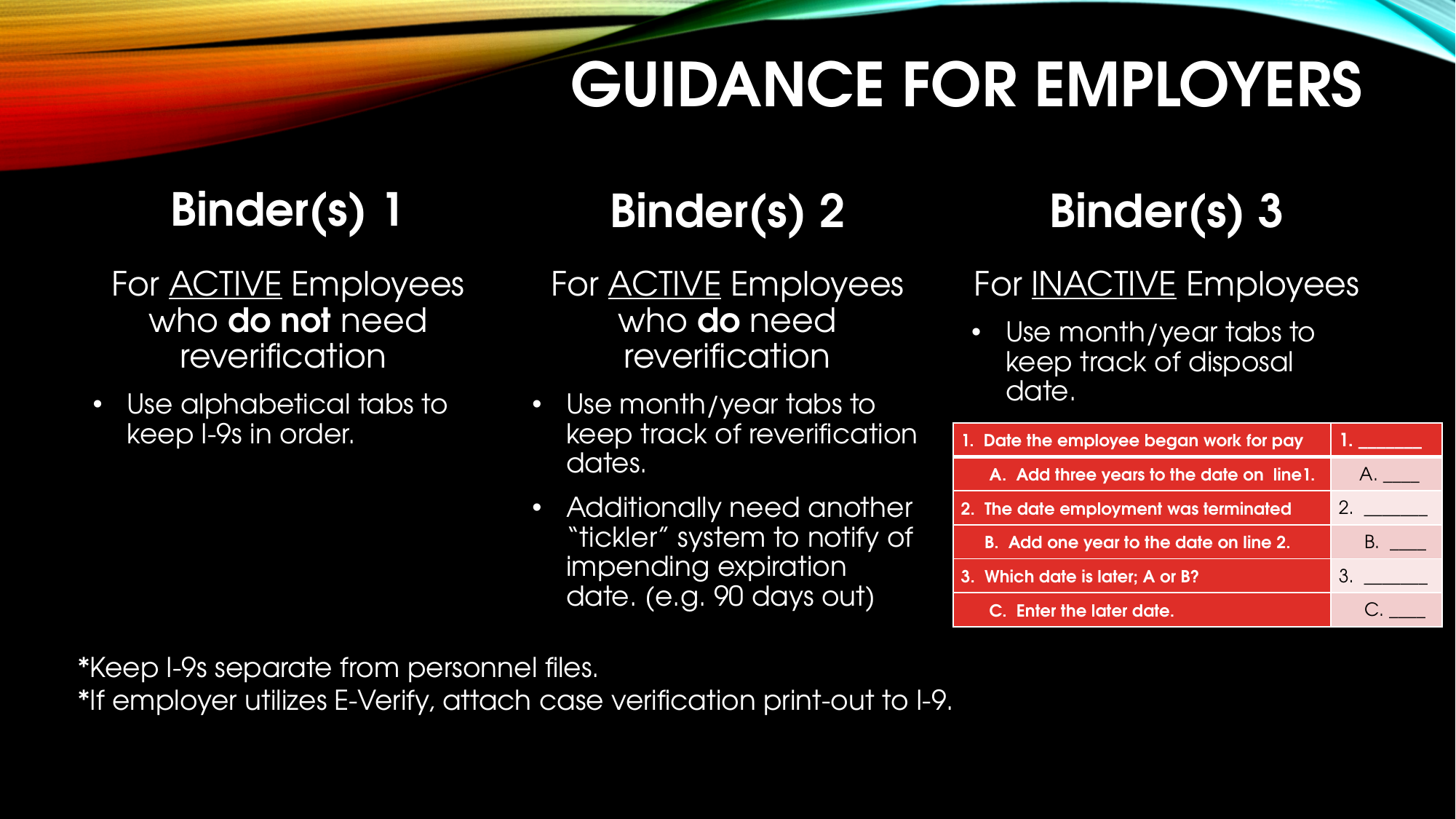

# Guidance for Employers
Binder(s) 2
Binder(s) 3
Binder(s) 1
For ACTIVE Employees who do need reverification
Use month/year tabs to keep track of reverification dates.
Additionally need another “tickler” system to notify of impending expiration date. (e.g. 90 days out)
For ACTIVE Employees who do not need reverification
Use alphabetical tabs to keep I-9s in order.
For INACTIVE Employees
Use month/year tabs to keep track of disposal date.

| 1.  Date the employee began work for pay | 1. \_\_\_\_\_\_\_ |
| --- | --- |
| A.  Add three years to the date on line1. | A. \_\_\_\_ |
| 2.  The date employment was terminated | 2.  \_\_\_\_\_\_\_ |
| B.  Add one year to the date on line 2. | B.  \_\_\_\_ |
| 3.  Which date is later; A or B? | 3.  \_\_\_\_\_\_\_ |
| C.  Enter the later date. | C. \_\_\_\_ |
*Keep I-9s separate from personnel files.
*If employer utilizes E-Verify, attach case verification print-out to I-9.